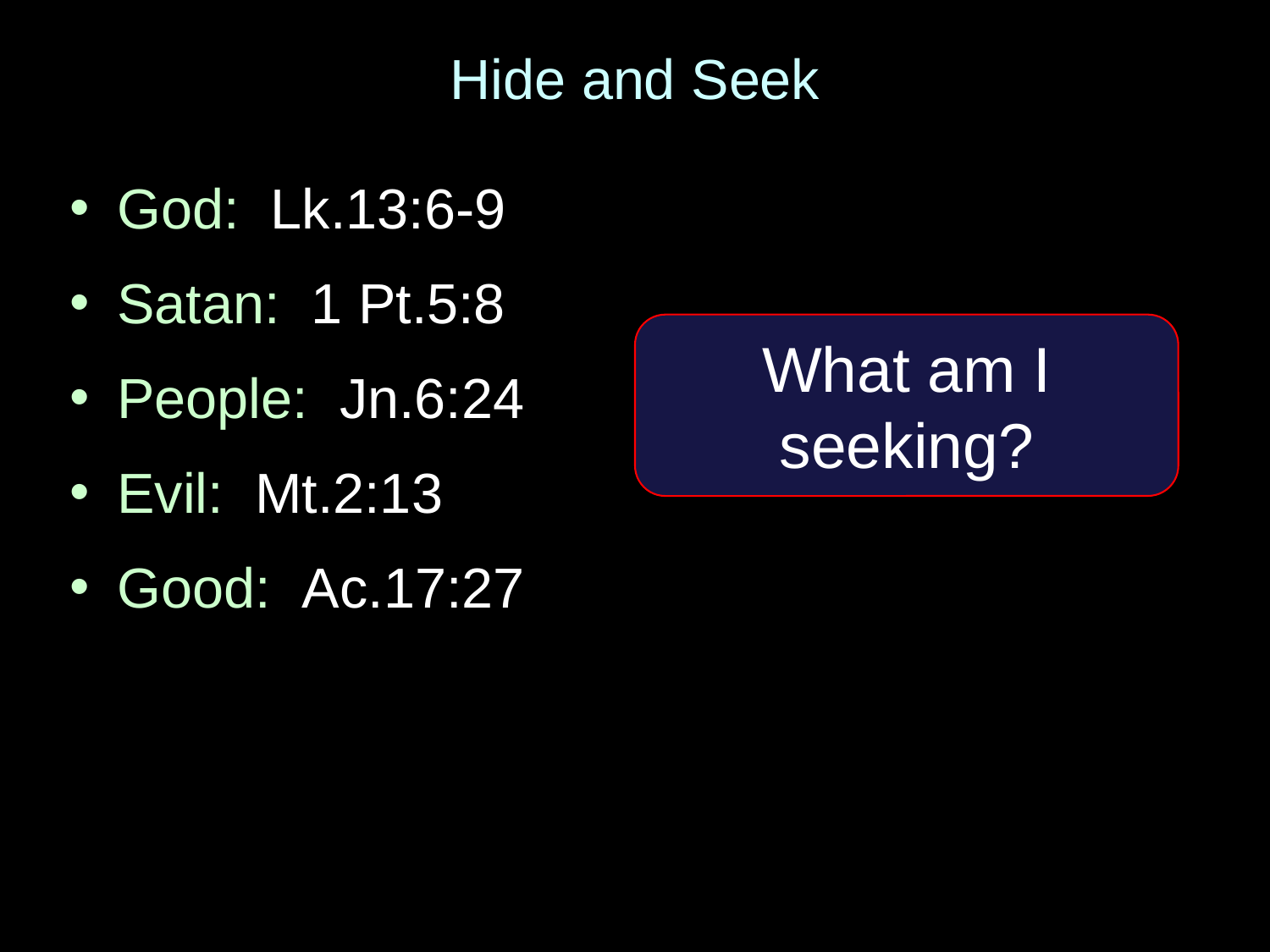

# Hide and Seek
God:  Lk.13:6-9
Satan:  1 Pt.5:8
People:  Jn.6:24
Evil:  Mt.2:13
Good:  Ac.17:27

What am I seeking?